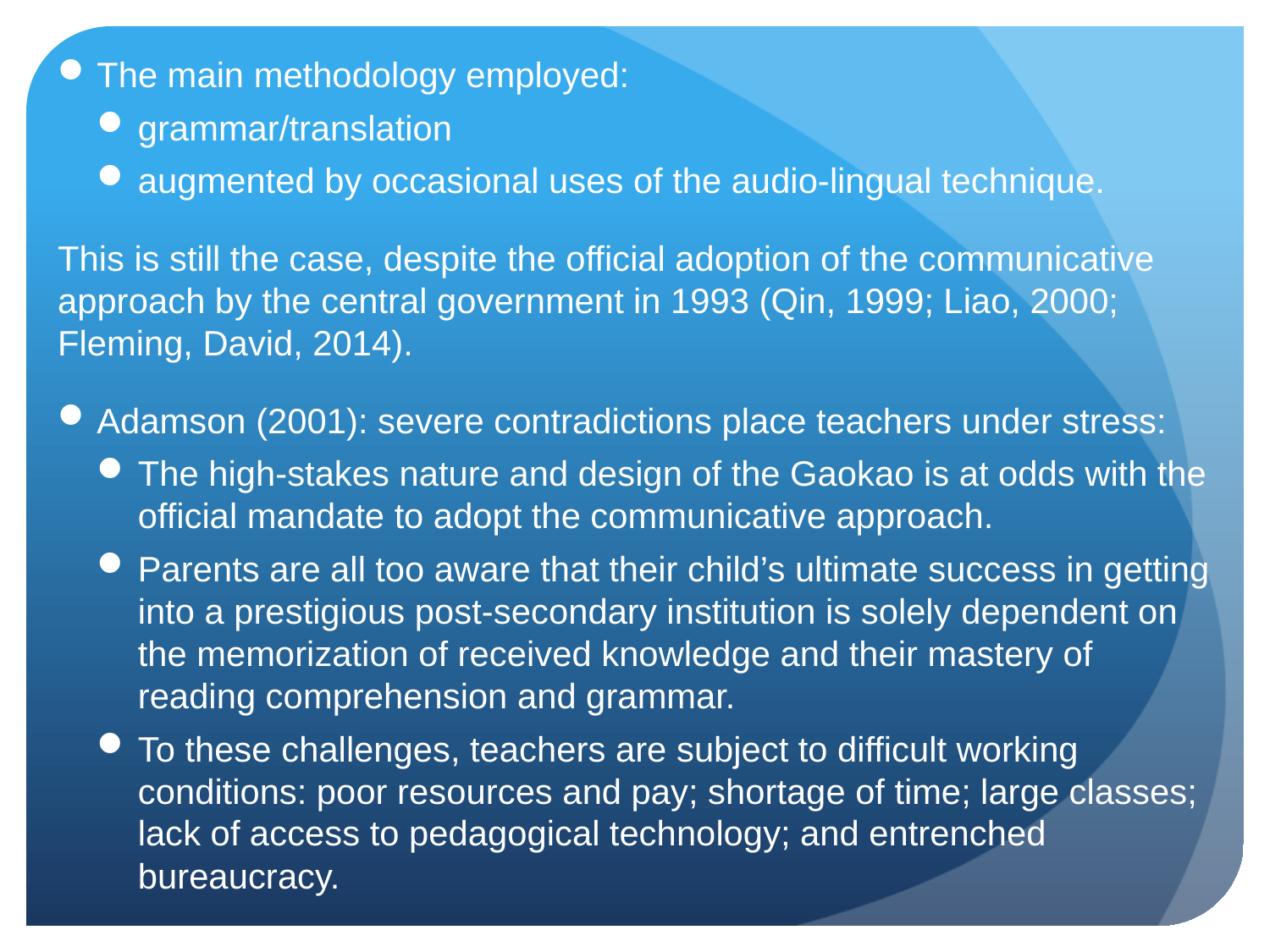

The main methodology employed:
grammar/translation
augmented by occasional uses of the audio-lingual technique.
This is still the case, despite the official adoption of the communicative approach by the central government in 1993 (Qin, 1999; Liao, 2000; Fleming, David, 2014).
Adamson (2001): severe contradictions place teachers under stress:
The high-stakes nature and design of the Gaokao is at odds with the official mandate to adopt the communicative approach.
Parents are all too aware that their child’s ultimate success in getting into a prestigious post-secondary institution is solely dependent on the memorization of received knowledge and their mastery of reading comprehension and grammar.
To these challenges, teachers are subject to difficult working conditions: poor resources and pay; shortage of time; large classes; lack of access to pedagogical technology; and entrenched bureaucracy.